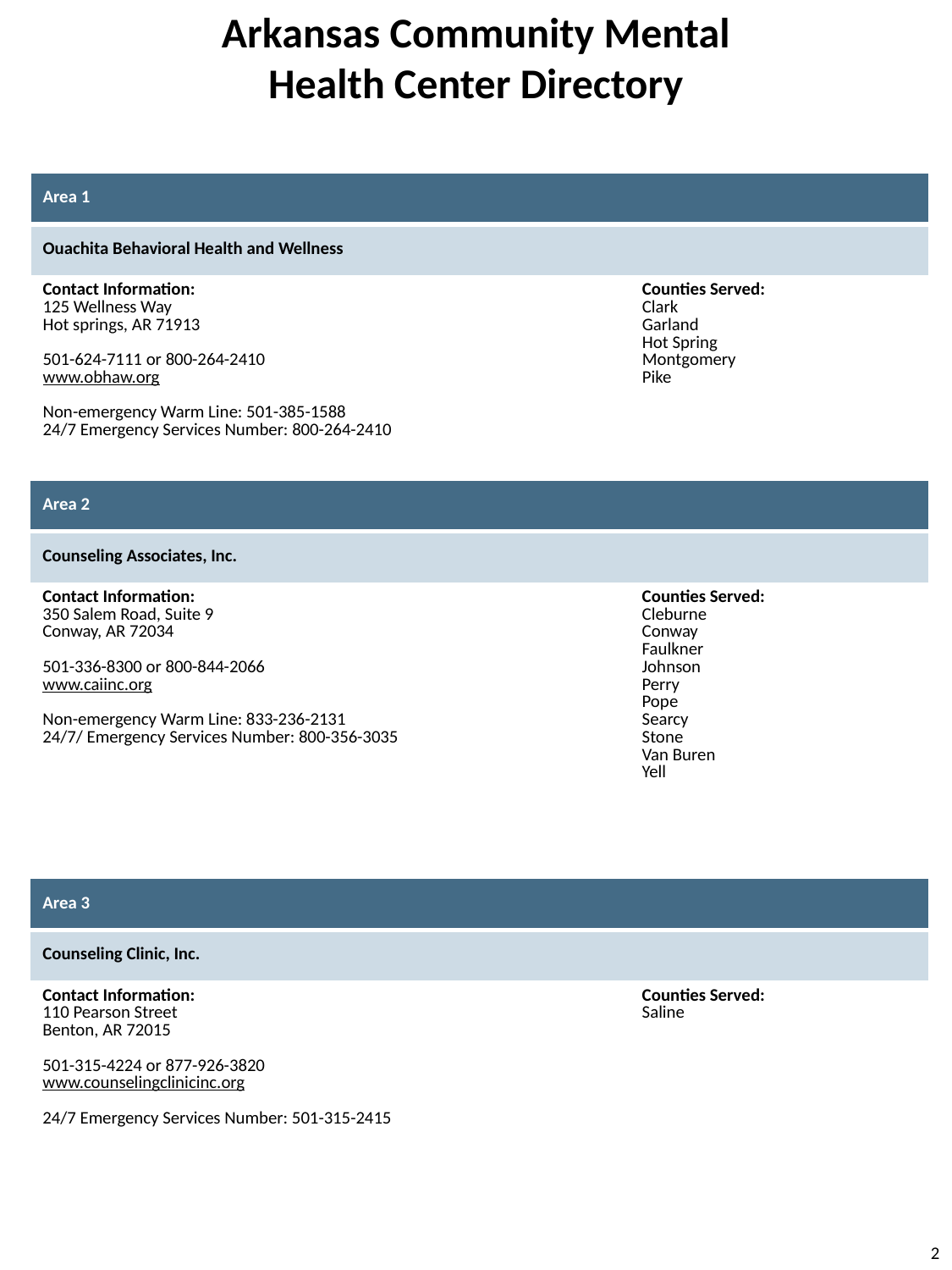

Arkansas Community Mental
Health Center Directory
| Area 1 |  |
| --- | --- |
| Ouachita Behavioral Health and Wellness |  |
| Contact Information: 125 Wellness Way Hot springs, AR 71913 501-624-7111 or 800-264-2410 www.obhaw.org Non-emergency Warm Line: 501-385-1588 24/7 Emergency Services Number: 800-264-2410 | Counties Served: Clark Garland Hot Spring Montgomery Pike |
| Area 2 |  |
| --- | --- |
| Counseling Associates, Inc. |  |
| Contact Information: 350 Salem Road, Suite 9 Conway, AR 72034 501-336-8300 or 800-844-2066 www.caiinc.org Non-emergency Warm Line: 833-236-2131 24/7/ Emergency Services Number: 800-356-3035 | Counties Served: Cleburne Conway Faulkner Johnson Perry Pope Searcy Stone Van Buren Yell |
| Area 3 |  |
| --- | --- |
| Counseling Clinic, Inc. |  |
| Contact Information: 110 Pearson Street Benton, AR 72015 501-315-4224 or 877-926-3820 www.counselingclinicinc.org 24/7 Emergency Services Number: 501-315-2415 | Counties Served: Saline |
2